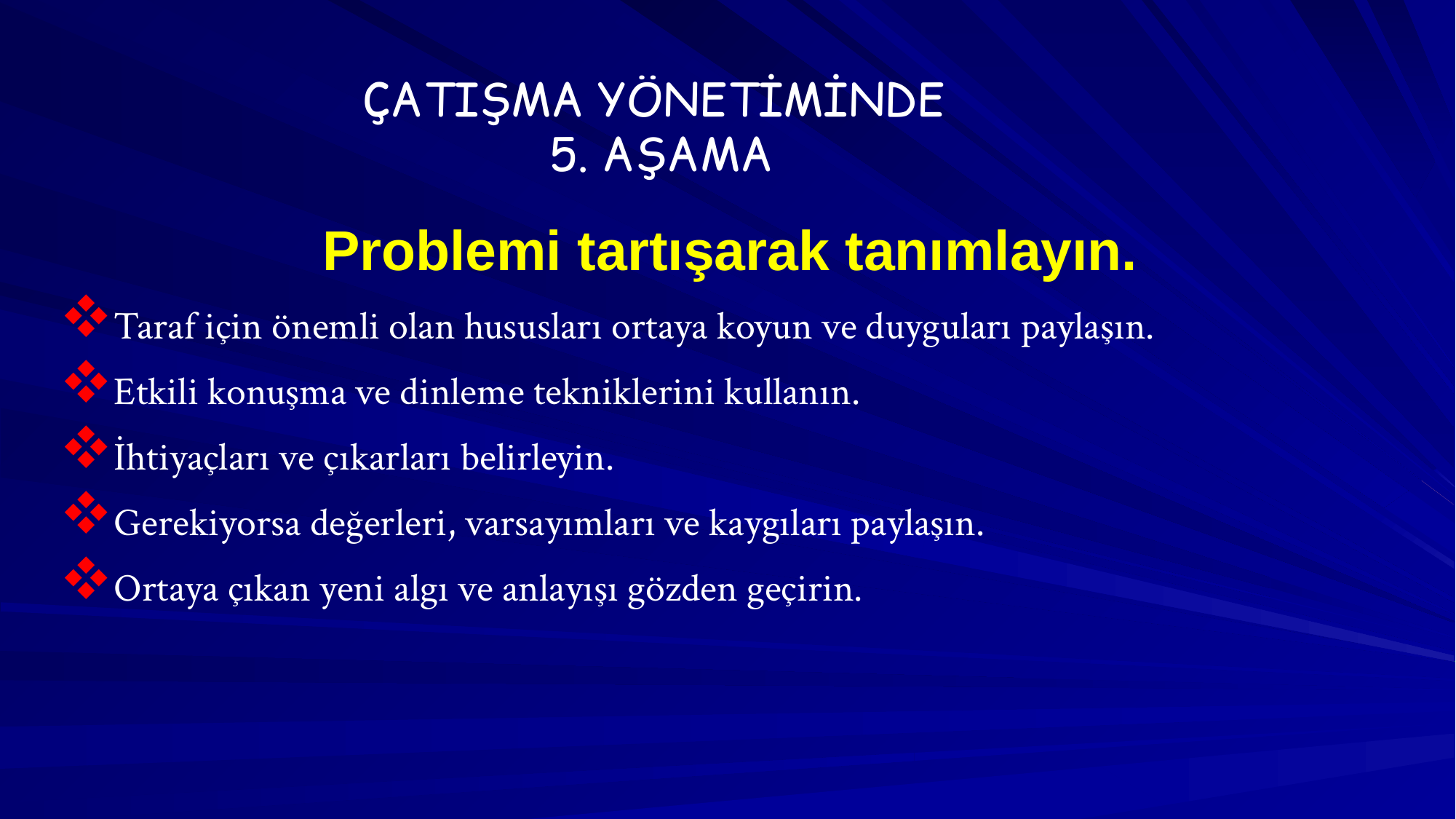

# ÇATIŞMA YÖNETİMİNDE 5. AŞAMA
Problemi tartışarak tanımlayın.
Taraf için önemli olan hususları ortaya koyun ve duyguları paylaşın.
Etkili konuşma ve dinleme tekniklerini kullanın.
İhtiyaçları ve çıkarları belirleyin.
Gerekiyorsa değerleri, varsayımları ve kaygıları paylaşın.
Ortaya çıkan yeni algı ve anlayışı gözden geçirin.